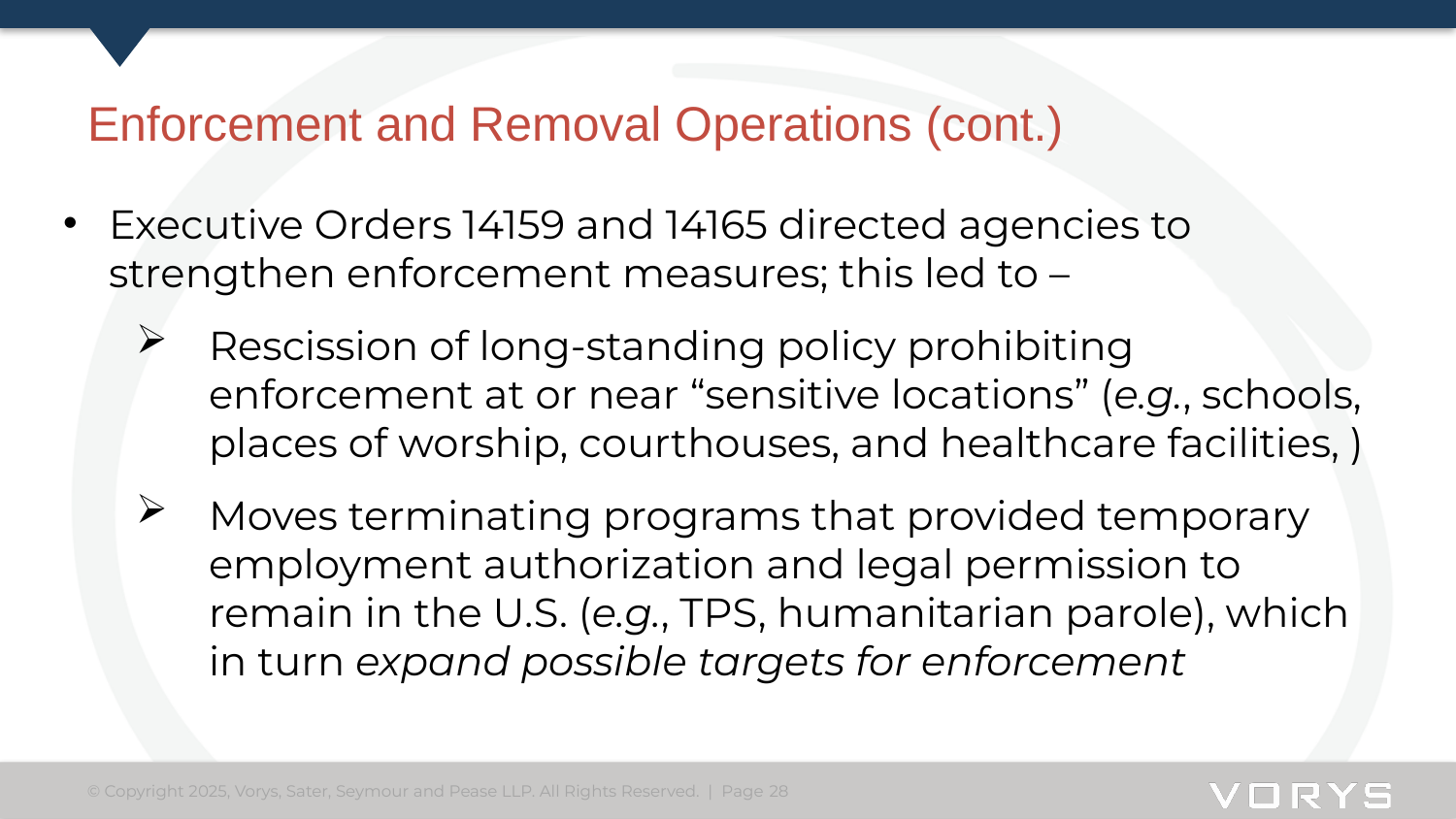

# Enforcement and Removal Operations (cont.)
Executive Orders 14159 and 14165 directed agencies to strengthen enforcement measures; this led to –
Rescission of long-standing policy prohibiting enforcement at or near “sensitive locations” (e.g., schools, places of worship, courthouses, and healthcare facilities, )
Moves terminating programs that provided temporary employment authorization and legal permission to remain in the U.S. (e.g., TPS, humanitarian parole), which in turn expand possible targets for enforcement